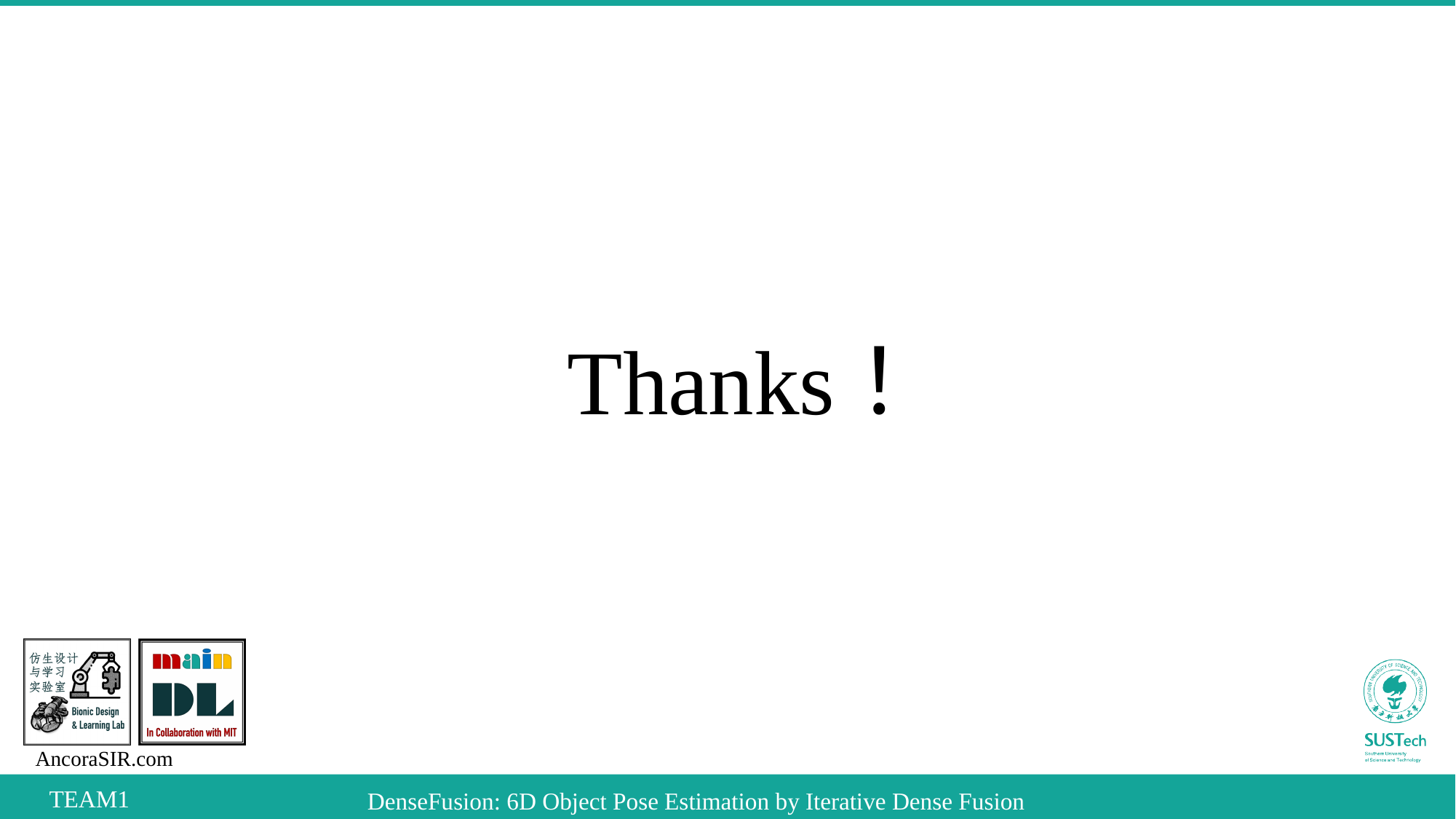

# Thanks！
TEAM1
DenseFusion: 6D Object Pose Estimation by Iterative Dense Fusion